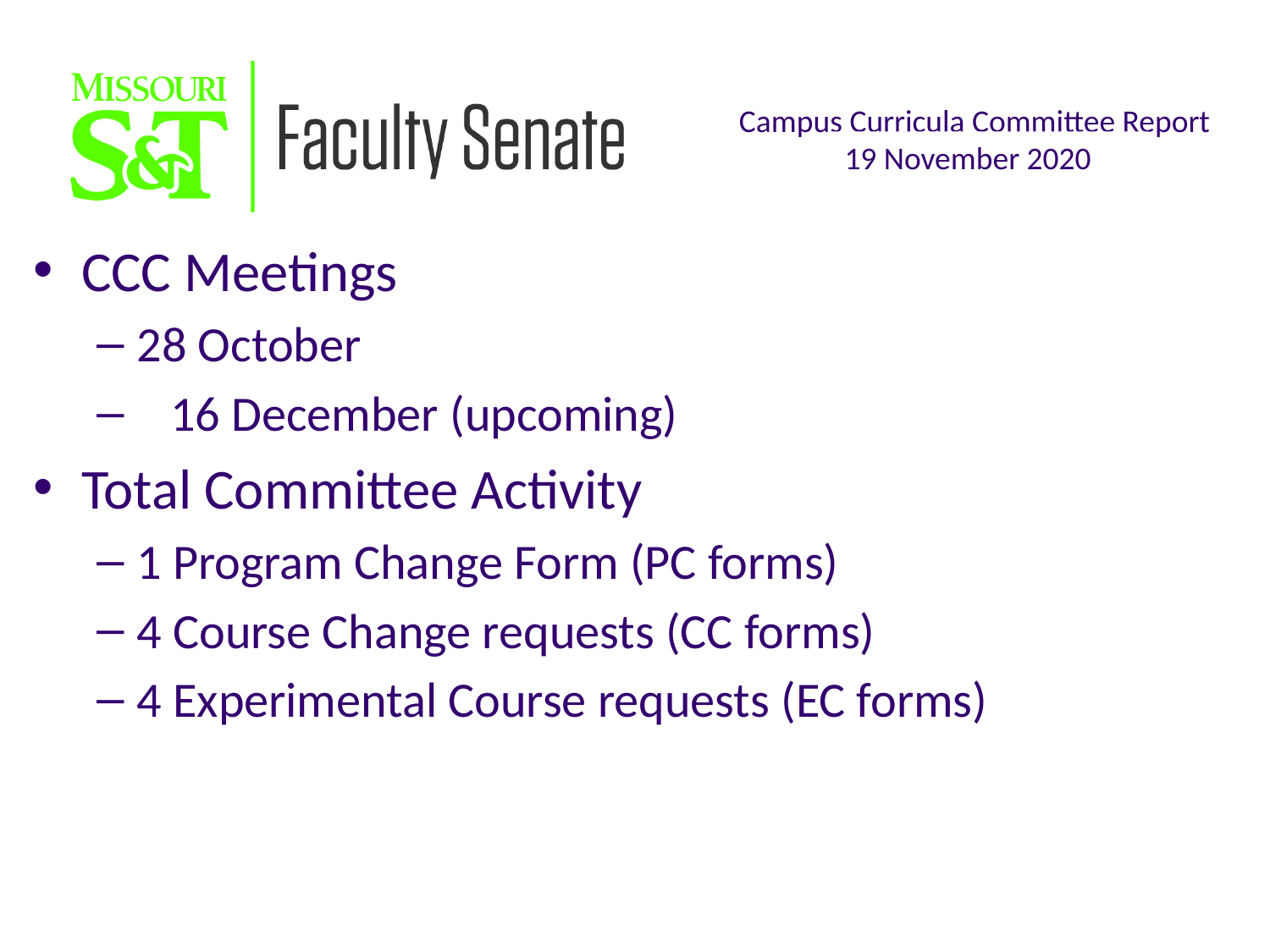

19 November 2020
CCC Meetings
28 October
   16 December (upcoming)
Total Committee Activity
1 Program Change Form (PC forms)
4 Course Change requests (CC forms)
4 Experimental Course requests (EC forms)